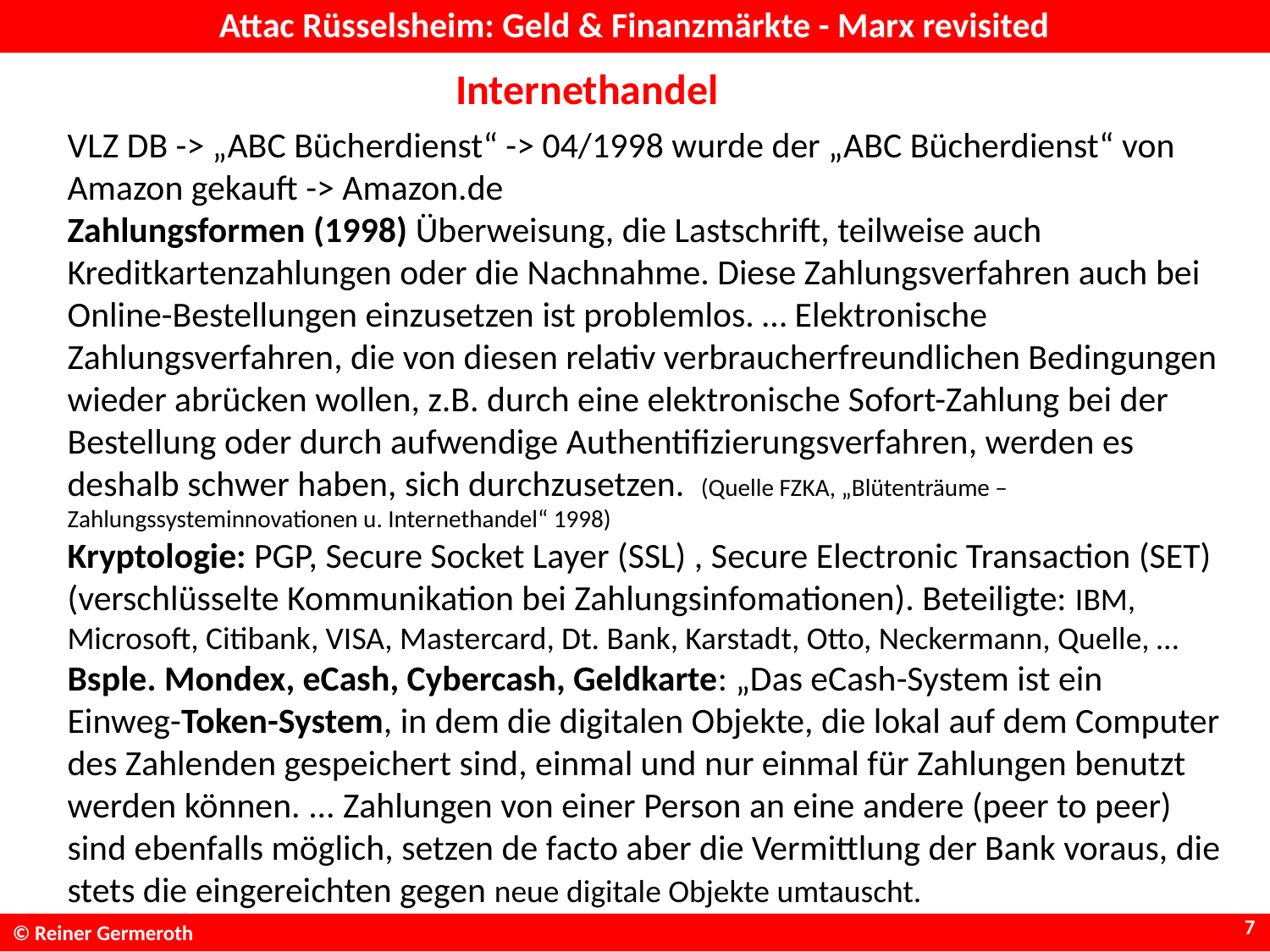

# Attac Rüsselsheim: Geld & Finanzmärkte - Marx revisited
Internethandel
VLZ DB -> „ABC Bücherdienst“ -> 04/1998 wurde der „ABC Bücherdienst“ von Amazon gekauft -> Amazon.de
Zahlungsformen (1998) Überweisung, die Lastschrift, teilweise auch Kreditkartenzahlungen oder die Nachnahme. Diese Zahlungsverfahren auch bei Online-Bestellungen einzusetzen ist problemlos. … Elektronische Zahlungsverfahren, die von diesen relativ verbraucherfreundlichen Bedingungen wieder abrücken wollen, z.B. durch eine elektronische Sofort-Zahlung bei der Bestellung oder durch aufwendige Authentifizierungsverfahren, werden es deshalb schwer haben, sich durchzusetzen.  (Quelle FZKA, „Blütenträume – Zahlungssysteminnovationen u. Internethandel“ 1998)
Kryptologie: PGP, Secure Socket Layer (SSL) , Secure Electronic Transaction (SET) (verschlüsselte Kommunikation bei Zahlungsinfomationen). Beteiligte: IBM, Microsoft, Citibank, VISA, Mastercard, Dt. Bank, Karstadt, Otto, Neckermann, Quelle, …
Bsple. Mondex, eCash, Cybercash, Geldkarte: „Das eCash-System ist ein Einweg-Token-System, in dem die digitalen Objekte, die lokal auf dem Computer des Zahlenden gespeichert sind, einmal und nur einmal für Zahlungen benutzt werden können. ... Zahlungen von einer Person an eine andere (peer to peer) sind ebenfalls möglich, setzen de facto aber die Vermittlung der Bank voraus, die stets die eingereichten gegen neue digitale Objekte umtauscht.

7
© Reiner Germeroth